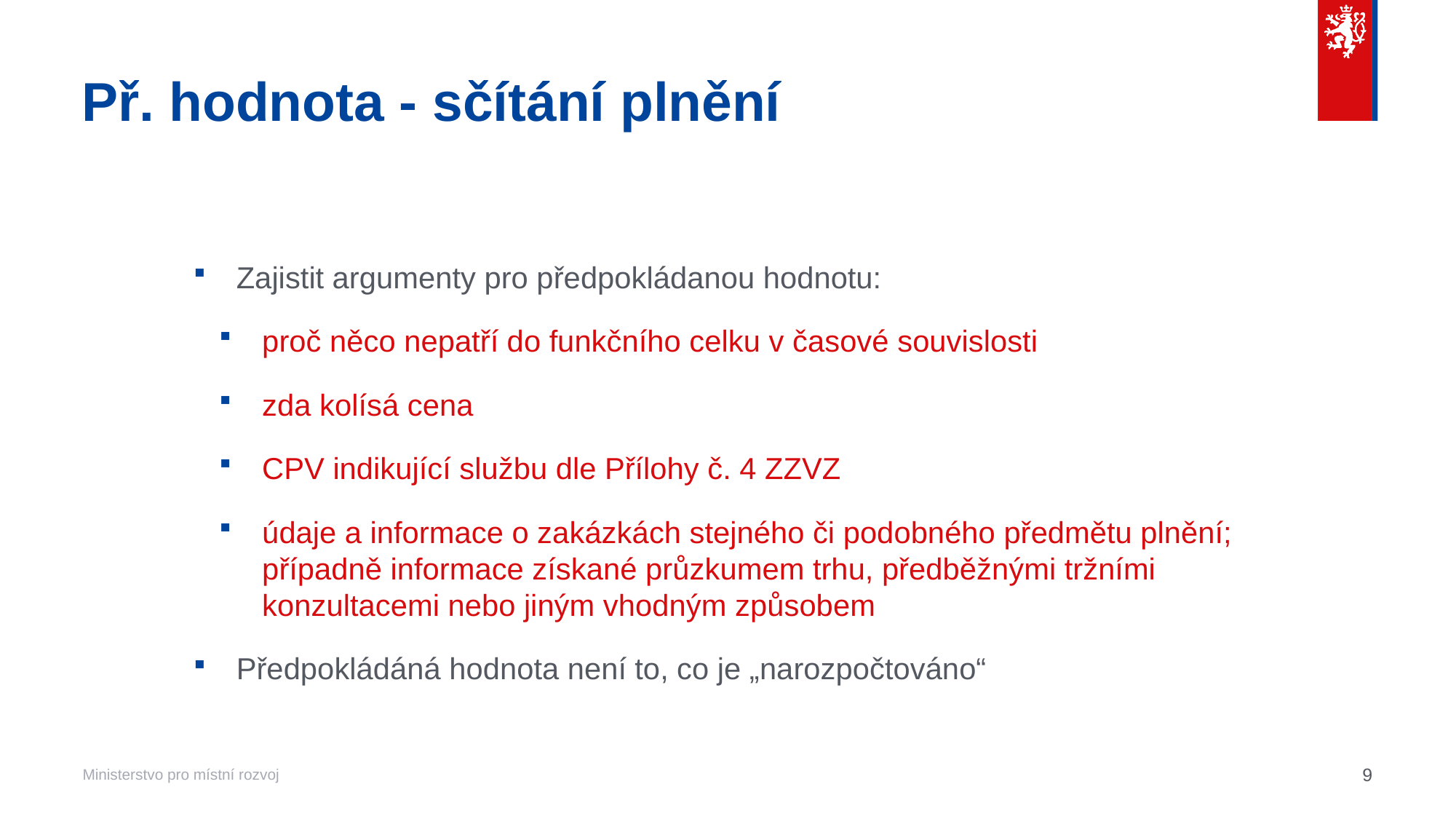

# Př. hodnota - sčítání plnění
Zajistit argumenty pro předpokládanou hodnotu:
proč něco nepatří do funkčního celku v časové souvislosti
zda kolísá cena
CPV indikující službu dle Přílohy č. 4 ZZVZ
údaje a informace o zakázkách stejného či podobného předmětu plnění; případně informace získané průzkumem trhu, předběžnými tržními konzultacemi nebo jiným vhodným způsobem
Předpokládáná hodnota není to, co je „narozpočtováno“
9